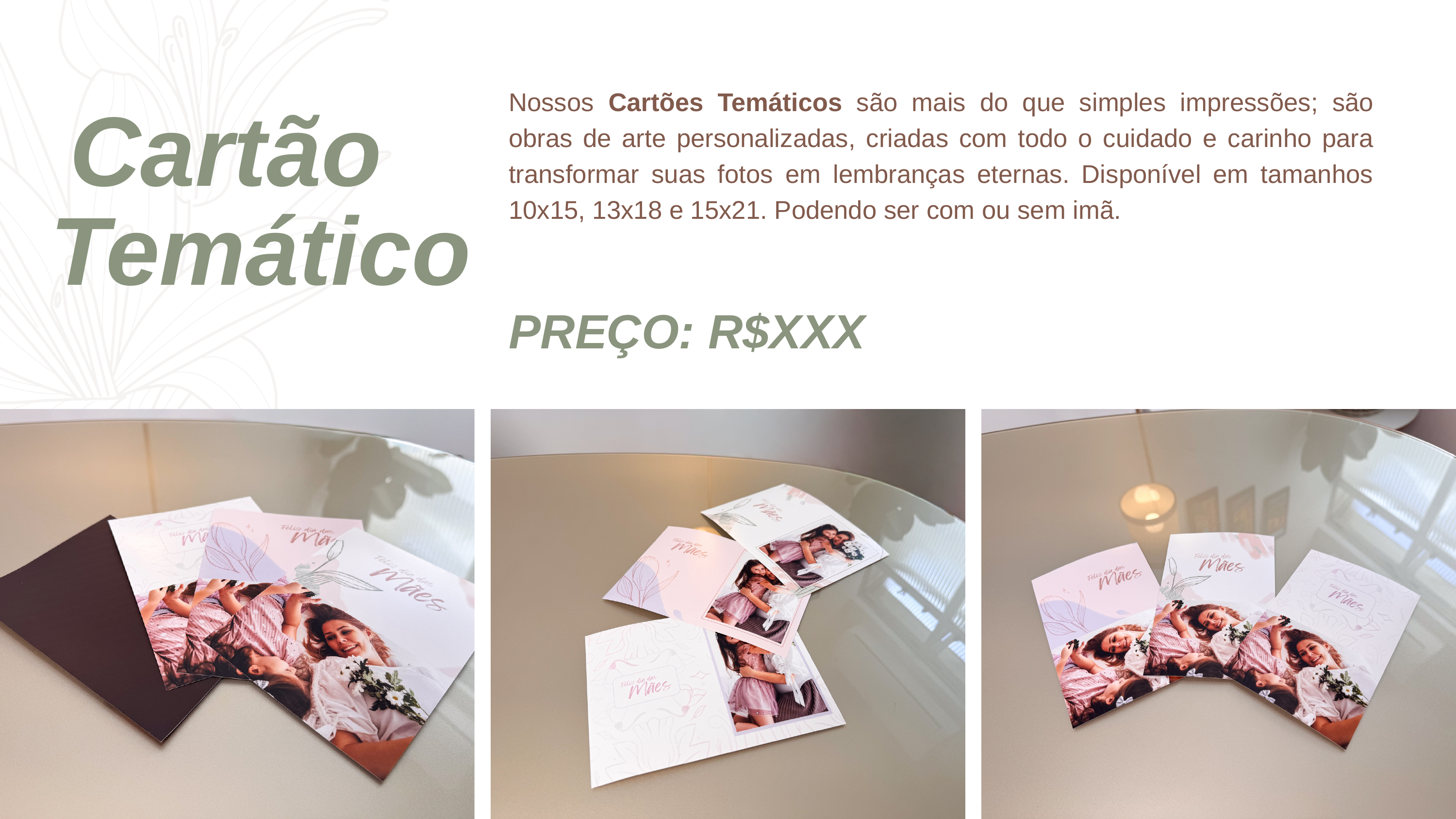

Cartão
Nossos Cartões Temáticos são mais do que simples impressões; são obras de arte personalizadas, criadas com todo o cuidado e carinho para transformar suas fotos em lembranças eternas. Disponível em tamanhos 10x15, 13x18 e 15x21. Podendo ser com ou sem imã.
Temático
PREÇO: R$XXX